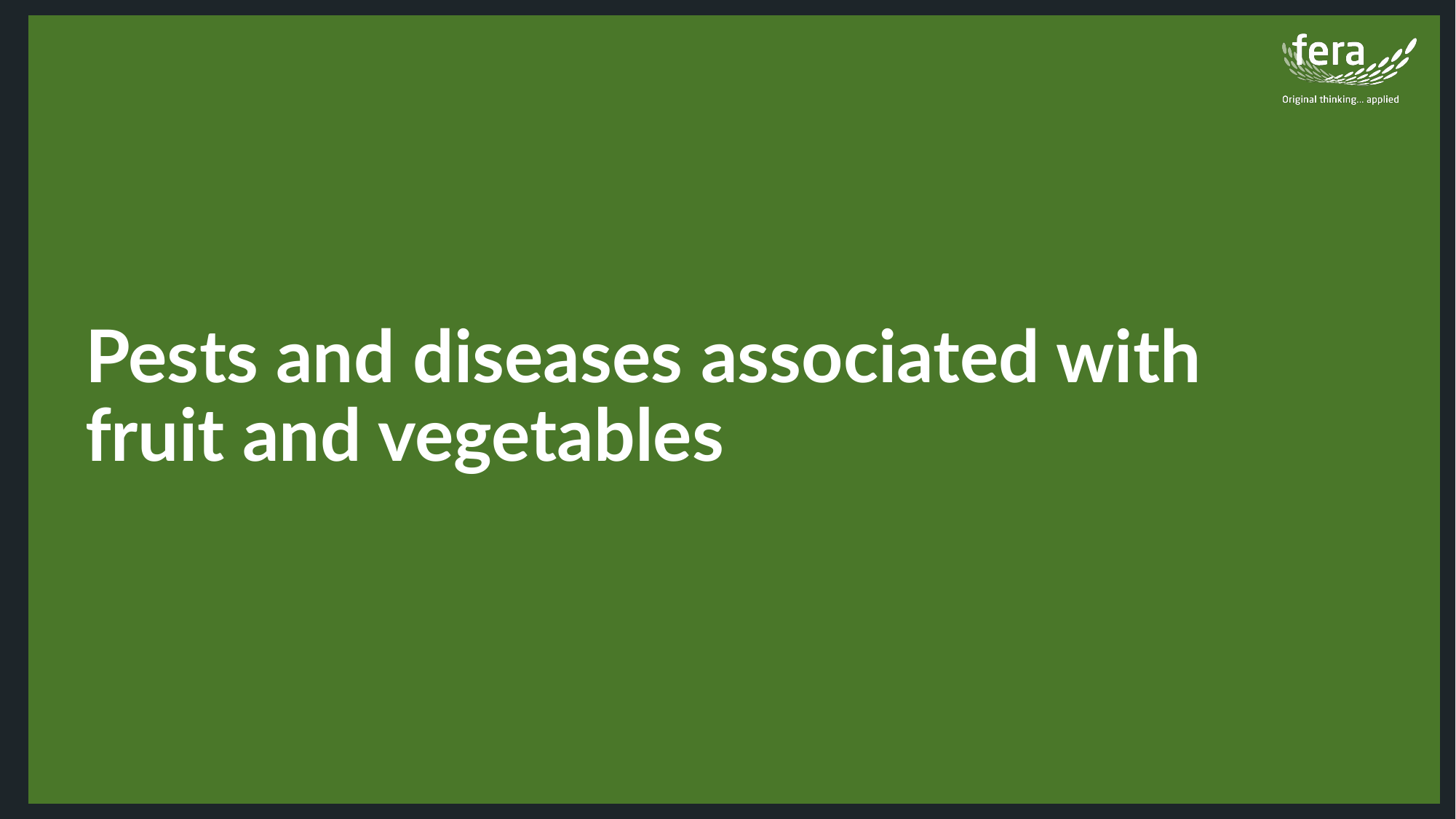

Pests and diseases associated with fruit and vegetables